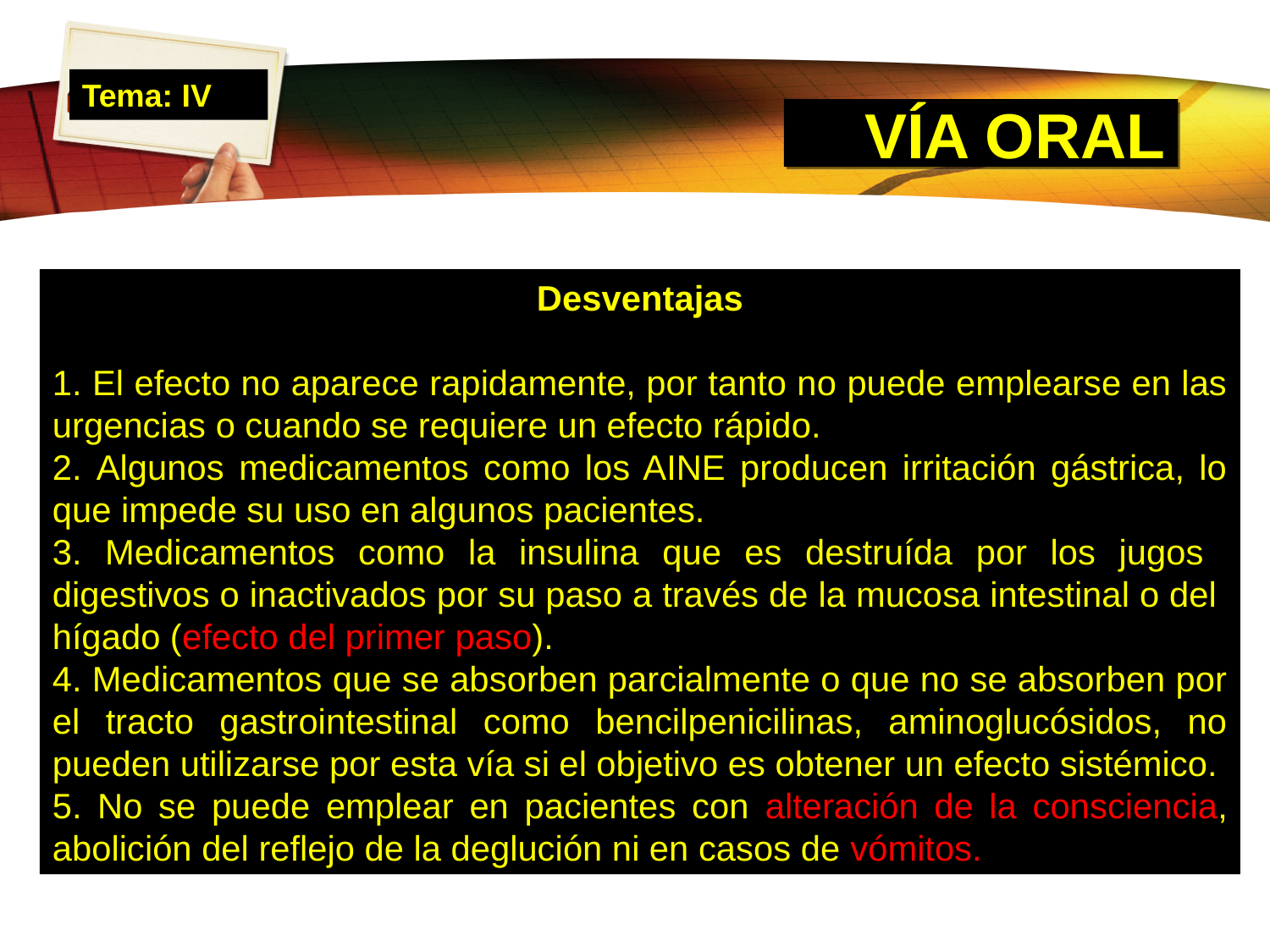

Tema: IV
# VÍA ORAL
Desventajas

 El efecto no aparece rapidamente, por tanto no puede emplearse en las urgencias o cuando se requiere un efecto rápido.
 Algunos medicamentos como los AINE producen irritación gástrica, lo que impede su uso en algunos pacientes.
 Medicamentos como la insulina que es destruída por los jugos  digestivos o inactivados por su paso a través de la mucosa intestinal o del  hígado (efecto del primer paso).
 Medicamentos que se absorben parcialmente o que no se absorben por el tracto gastrointestinal como bencilpenicilinas, aminoglucósidos, no pueden utilizarse por esta vía si el objetivo es obtener un efecto sistémico.
 No se puede emplear en pacientes con alteración de la consciencia, abolición del reflejo de la deglución ni en casos de vómitos.